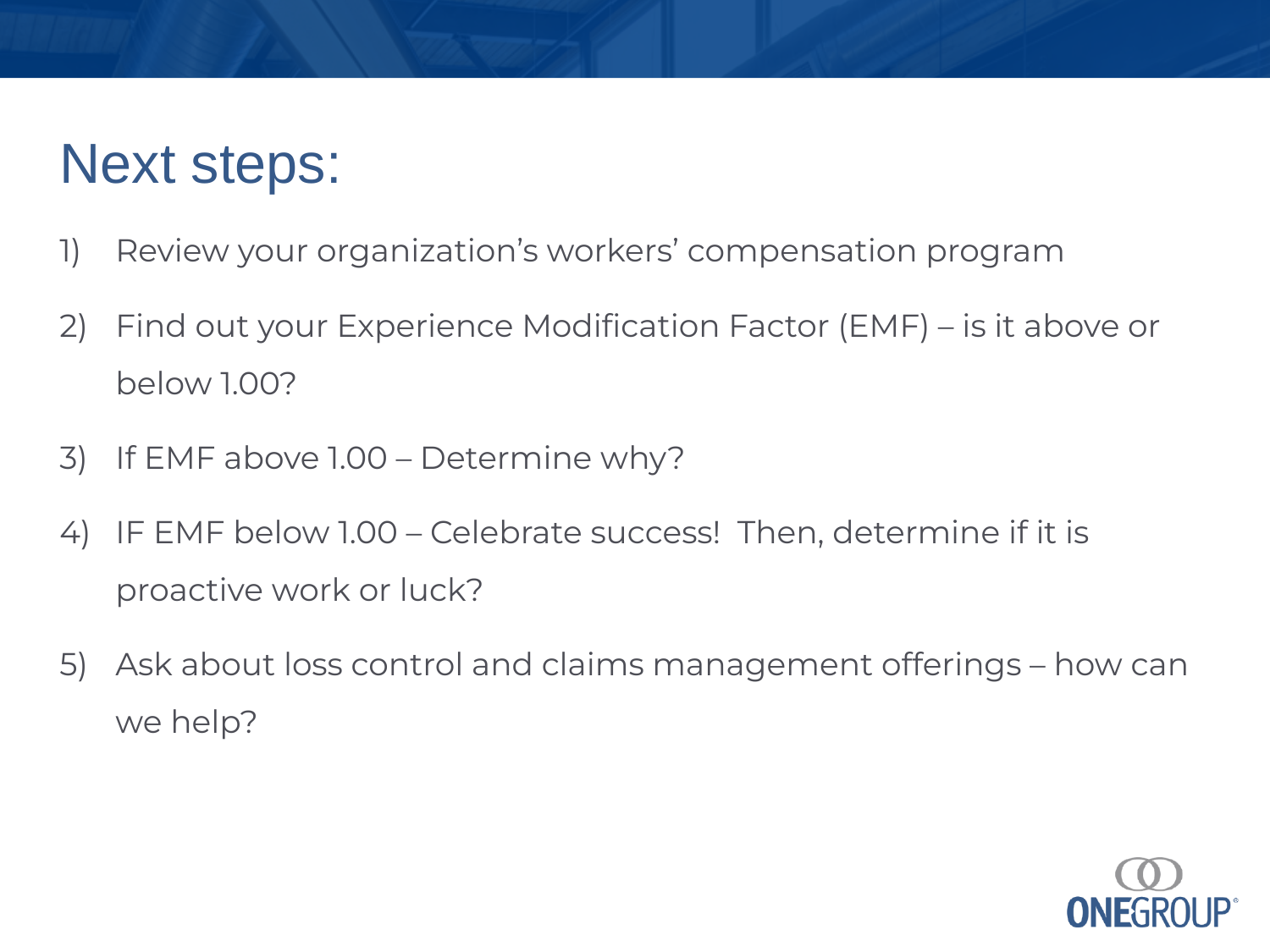

# Next steps:
Review your organization’s workers’ compensation program
Find out your Experience Modification Factor (EMF) – is it above or below 1.00?
If EMF above 1.00 – Determine why?
IF EMF below 1.00 – Celebrate success!  Then, determine if it is proactive work or luck?
Ask about loss control and claims management offerings – how can we help?